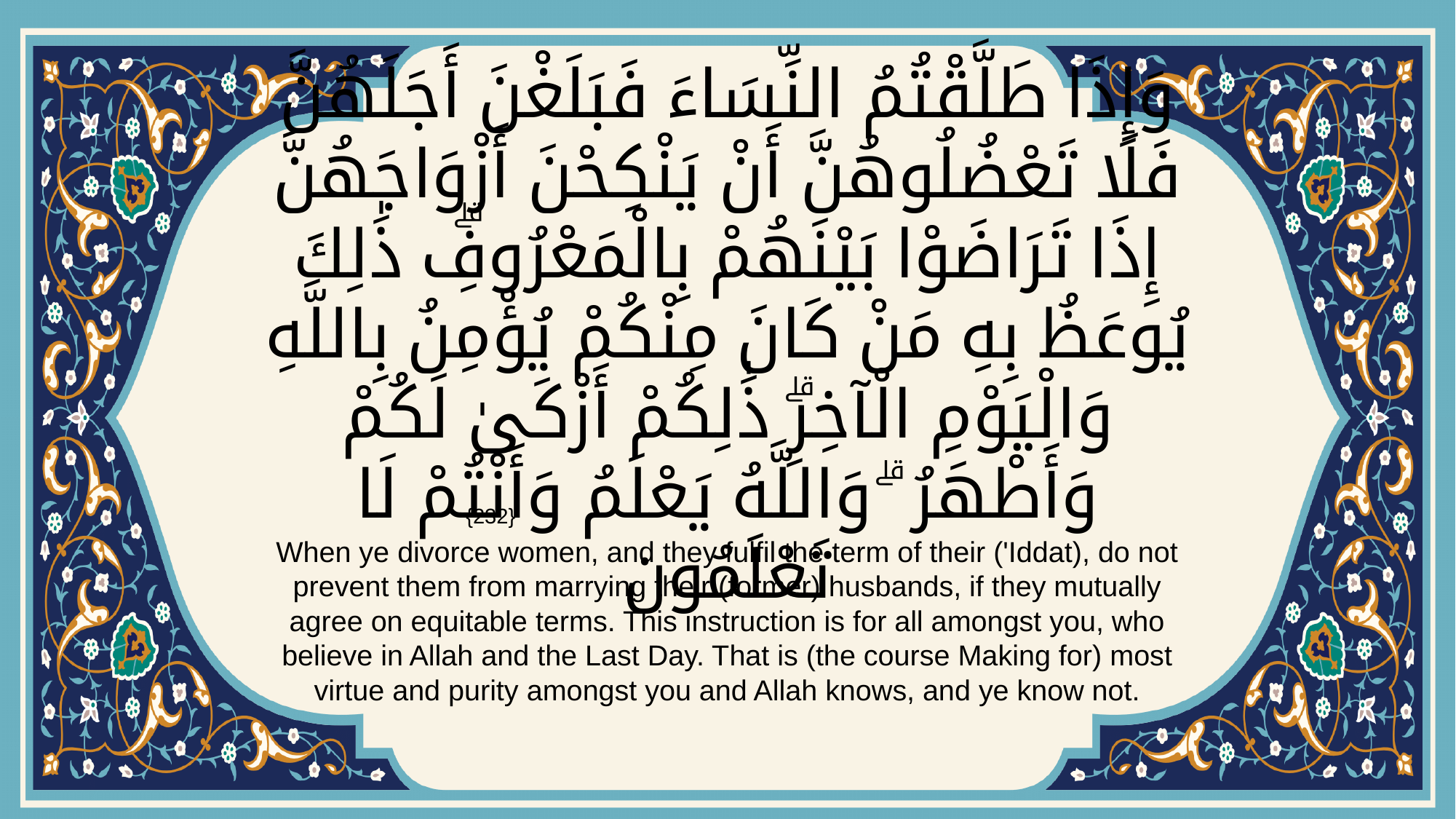

# وَإِذَا طَلَّقْتُمُ النِّسَاءَ فَبَلَغْنَ أَجَلَهُنَّ فَلَا تَعْضُلُوهُنَّ أَنْ يَنْكِحْنَ أَزْوَاجَهُنَّ إِذَا تَرَاضَوْا بَيْنَهُمْ بِالْمَعْرُوفِۗ ذَٰلِكَ يُوعَظُ بِهِ مَنْ كَانَ مِنْكُمْ يُؤْمِنُ بِاللَّهِ وَالْيَوْمِ الْآخِرِۗ ذَٰلِكُمْ أَزْكَىٰ لَكُمْ وَأَطْهَرُ ۗ وَاللَّهُ يَعْلَمُ وَأَنْتُمْ لَا تَعْلَمُون
{232}
When ye divorce women, and they fulfil the term of their ('Iddat), do not prevent them from marrying their (former) husbands, if they mutually agree on equitable terms. This instruction is for all amongst you, who believe in Allah and the Last Day. That is (the course Making for) most virtue and purity amongst you and Allah knows, and ye know not.